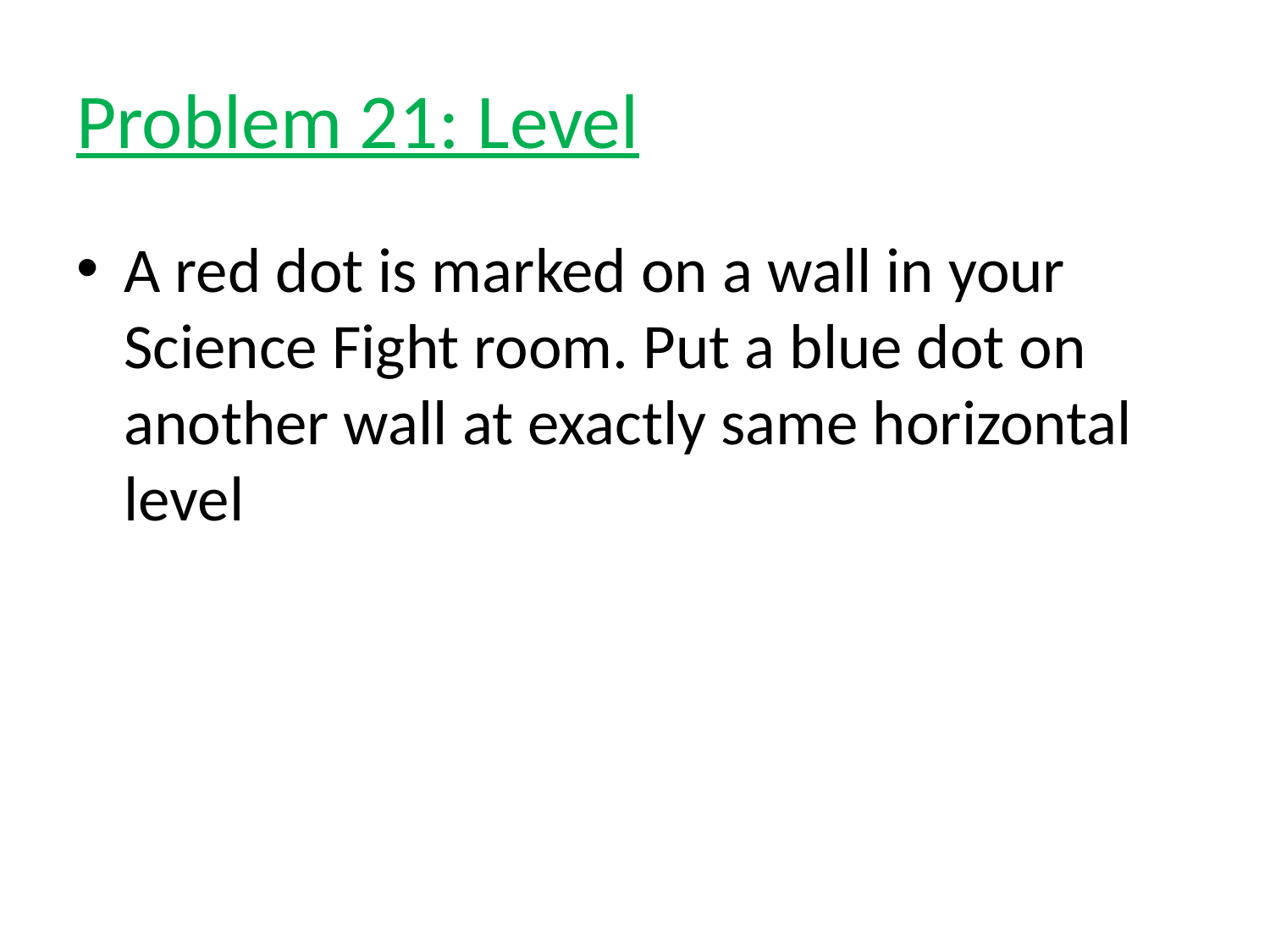

# Problem 21: Level
A red dot is marked on a wall in your Science Fight room. Put a blue dot on another wall at exactly same horizontal level